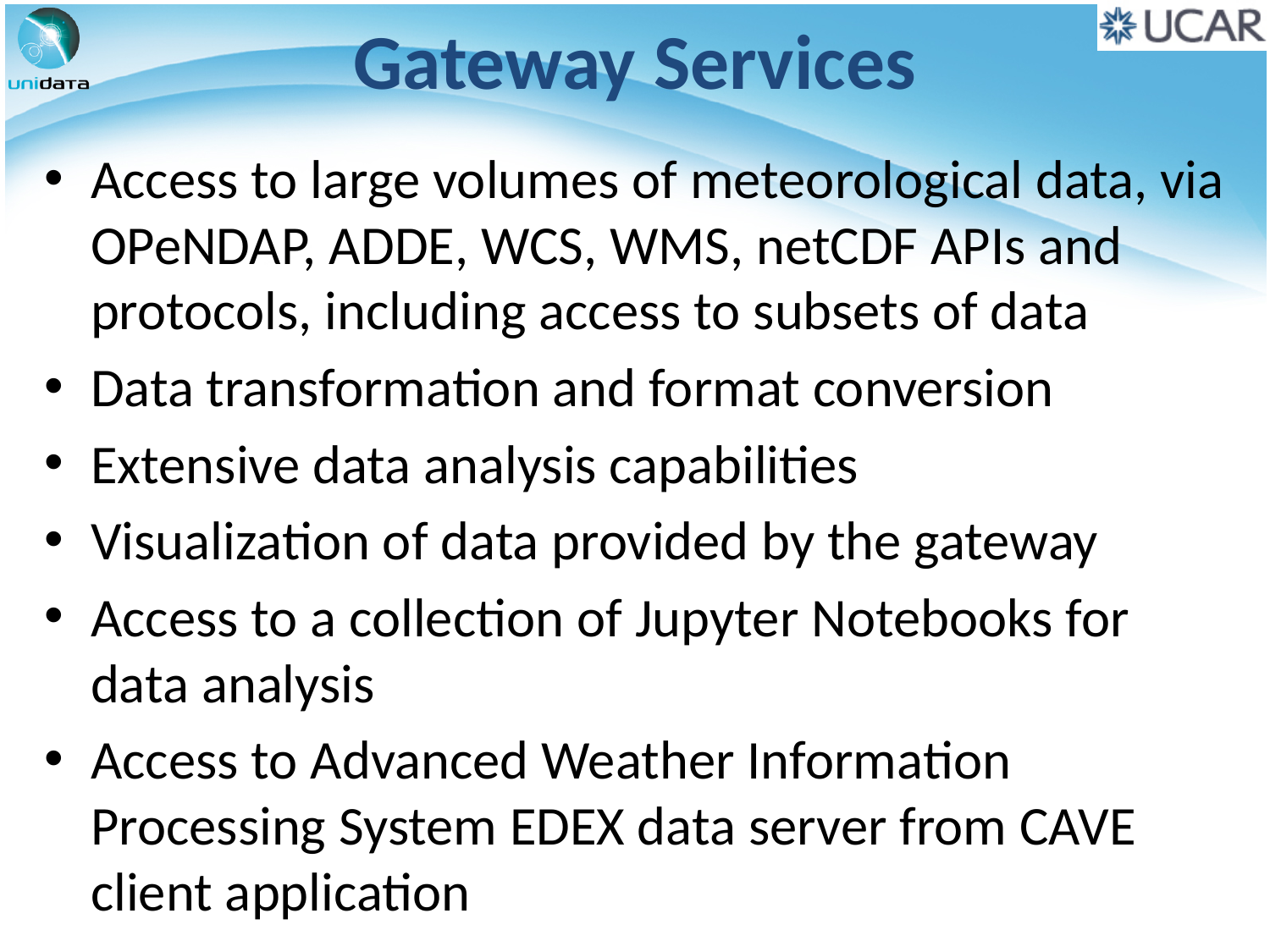

# Gateway Services
Access to large volumes of meteorological data, via OPeNDAP, ADDE, WCS, WMS, netCDF APIs and protocols, including access to subsets of data
Data transformation and format conversion
Extensive data analysis capabilities
Visualization of data provided by the gateway
Access to a collection of Jupyter Notebooks for data analysis
Access to Advanced Weather Information Processing System EDEX data server from CAVE client application

Goal: Shrink Time to Science by Decreasing Data Friction

Goal: Shrink Time to Science by Decreasing Data Friction